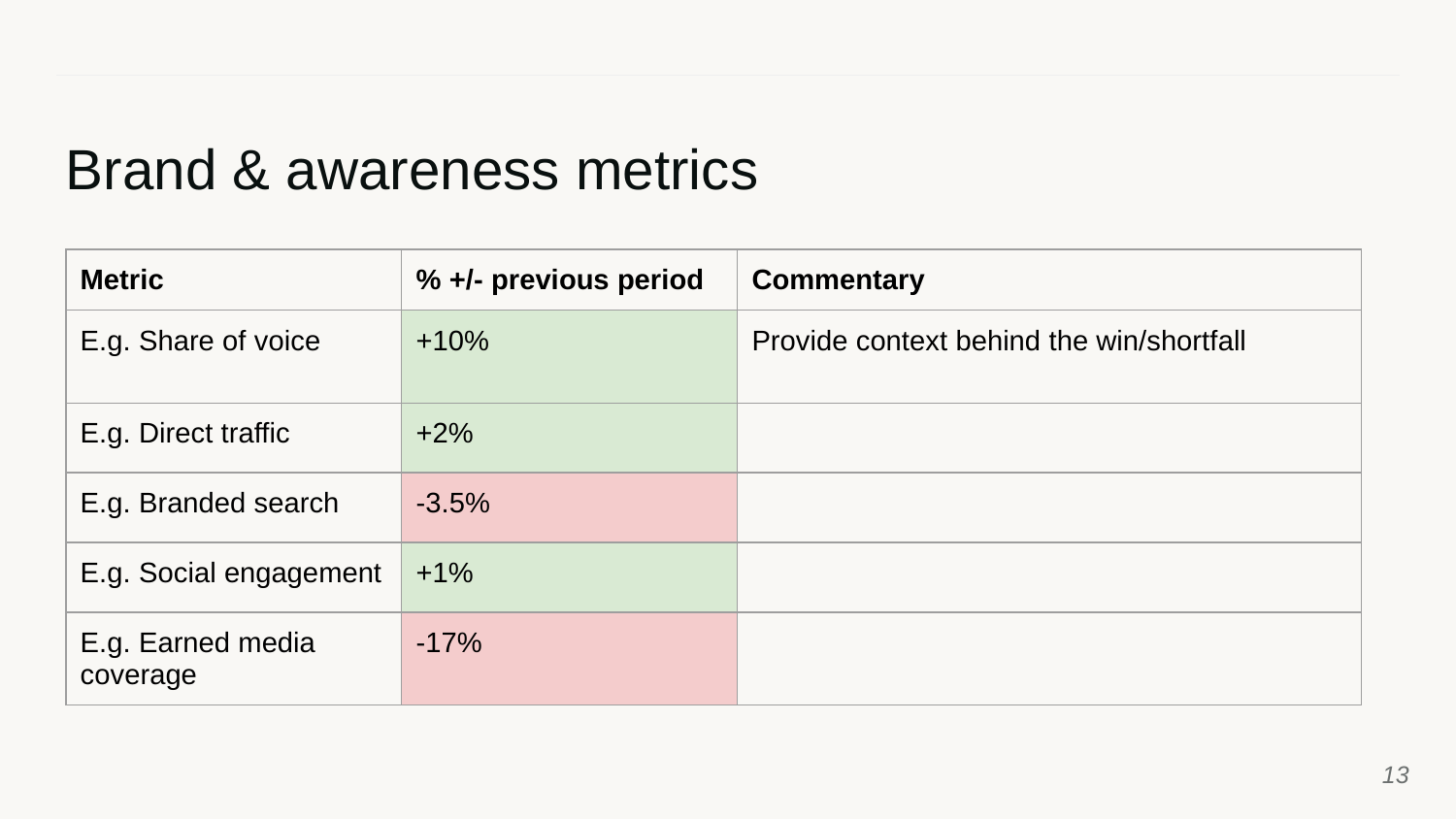

# Brand & awareness metrics
| Metric | % +/- previous period | Commentary |
| --- | --- | --- |
| E.g. Share of voice | +10% | Provide context behind the win/shortfall |
| E.g. Direct traffic | +2% |  |
| E.g. Branded search | -3.5% |  |
| E.g. Social engagement | +1% |  |
| E.g. Earned media coverage | -17% |  |
13